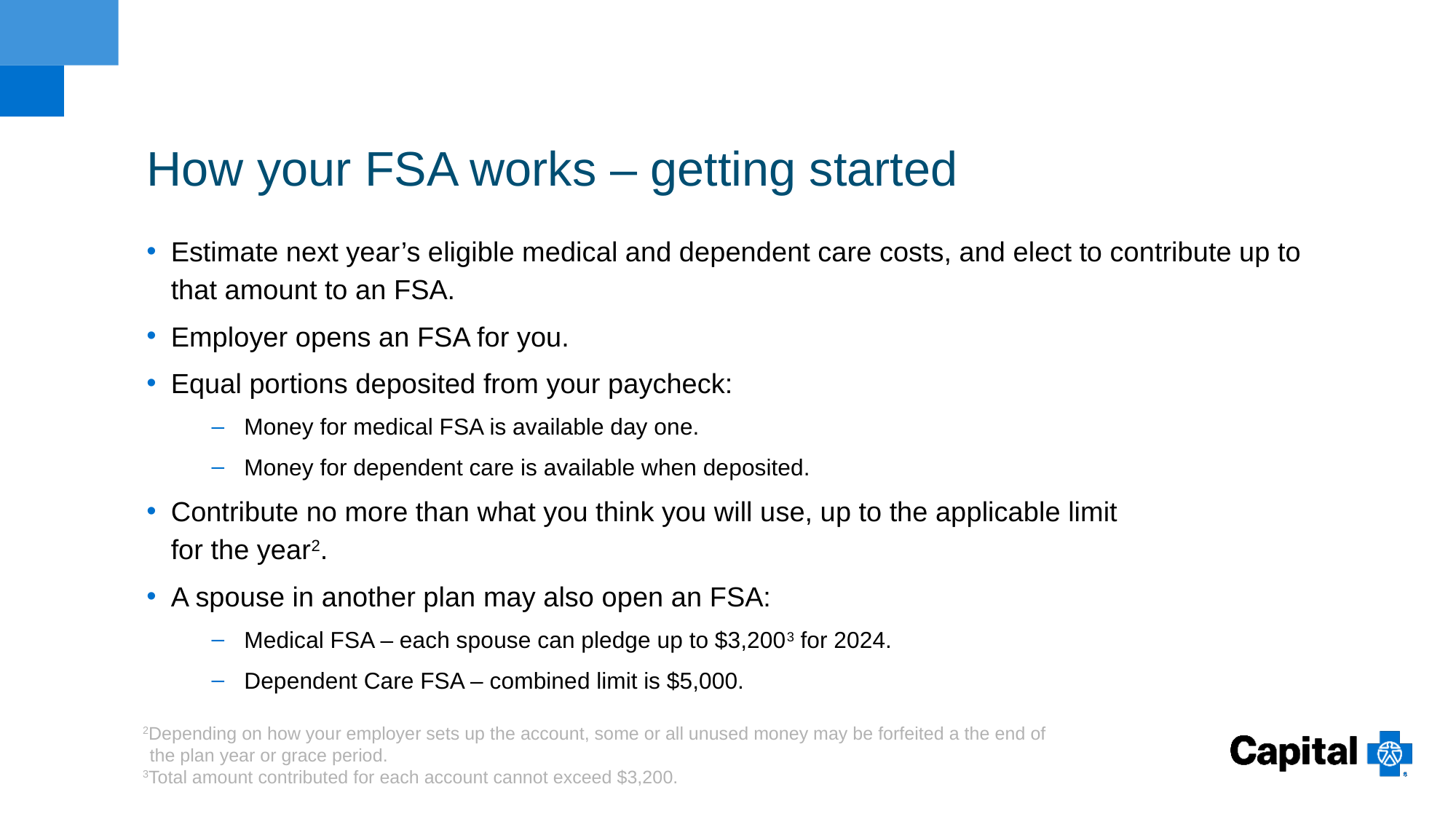

# How your FSA works – getting started
Estimate next year’s eligible medical and dependent care costs, and elect to contribute up to that amount to an FSA.
Employer opens an FSA for you.
Equal portions deposited from your paycheck:
Money for medical FSA is available day one.
Money for dependent care is available when deposited.
Contribute no more than what you think you will use, up to the applicable limit
for the year2.
A spouse in another plan may also open an FSA:
Medical FSA – each spouse can pledge up to $3,2003 for 2024.
Dependent Care FSA – combined limit is $5,000.
2Depending on how your employer sets up the account, some or all unused money may be forfeited a the end of the plan year or grace period.
3Total amount contributed for each account cannot exceed $3,200.